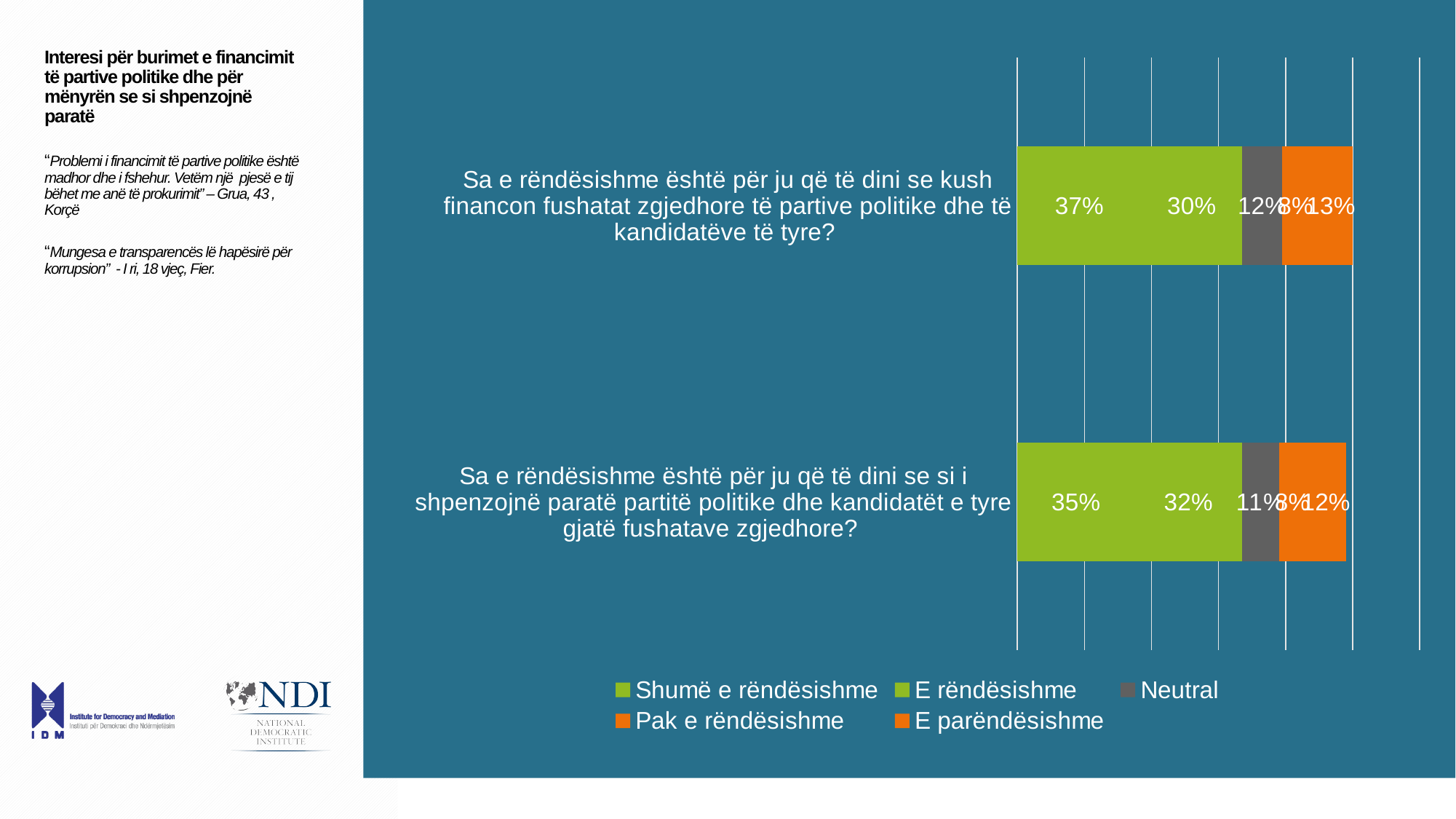

# Interesi për burimet e financimit të partive politike dhe për mënyrën se si shpenzojnë paratë “Problemi i financimit të partive politike është madhor dhe i fshehur. Vetëm një  pjesë e tij bëhet me anë të prokurimit” – Grua, 43 , Korçë “Mungesa e transparencës lë hapësirë për korrupsion”  - I ri, 18 vjeç, Fier.

### Chart

| Category | Shumë e rëndësishme | E rëndësishme  | Neutral | Pak e rëndësishme | E parëndësishme |
|---|---|---|---|---|---|
| Sa e rëndësishme është për ju që të dini se si i shpenzojnë paratë partitë politike dhe kandidatët e tyre gjatë fushatave zgjedhore?  | 0.35 | 0.32 | 0.11 | 0.08 | 0.12 |
| Sa e rëndësishme është për ju që të dini se kush financon fushatat zgjedhore të partive politike dhe të kandidatëve të tyre?  | 0.37 | 0.3 | 0.12 | 0.08 | 0.13 |